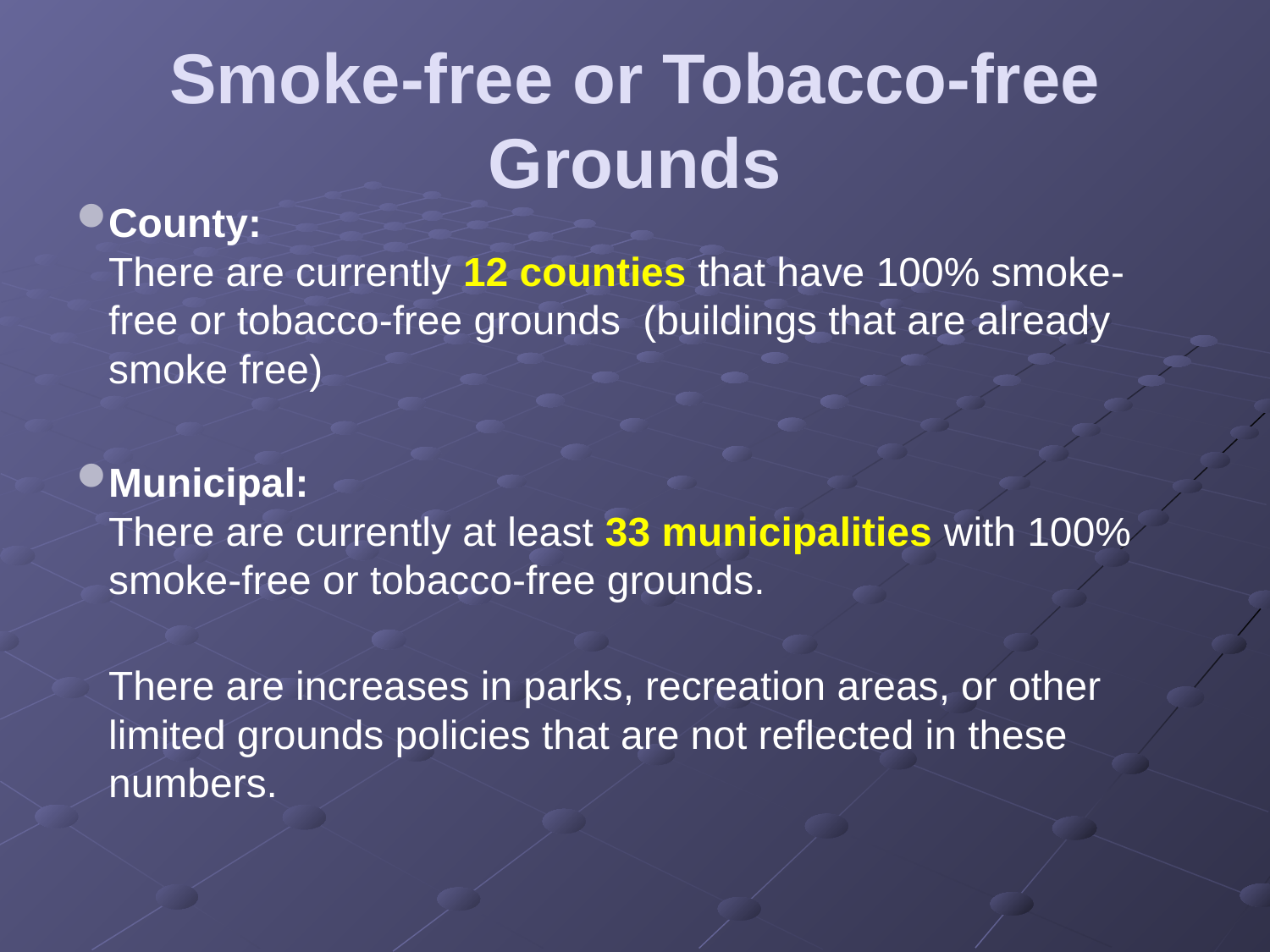

# Smoke-free or Tobacco-free Grounds
County: 
There are currently 12 counties that have 100% smoke-free or tobacco-free grounds  (buildings that are already smoke free)

Municipal:
There are currently at least 33 municipalities with 100% smoke-free or tobacco-free grounds.
There are increases in parks, recreation areas, or other limited grounds policies that are not reflected in these numbers.